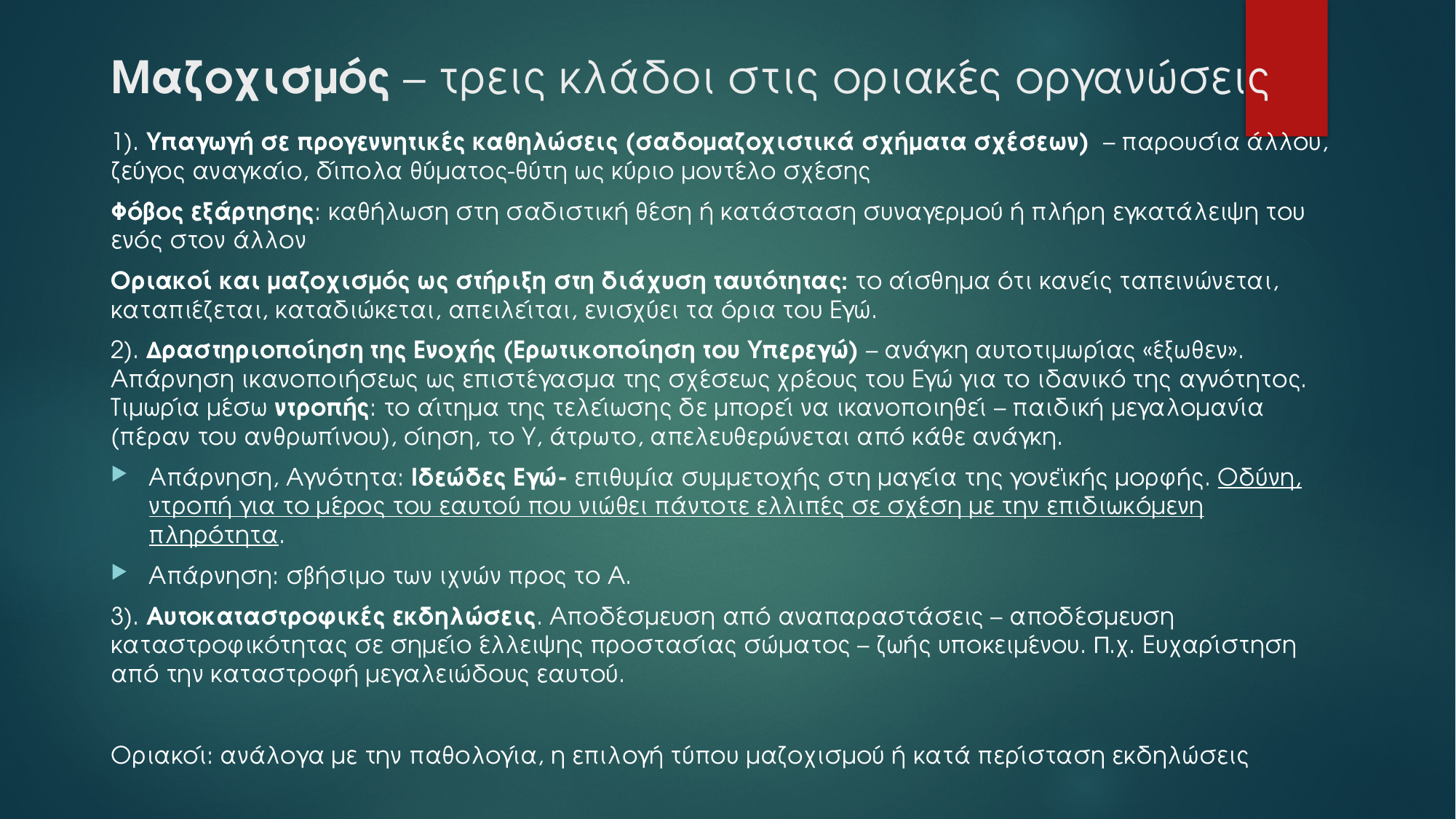

# Μαζοχισμός – τρεις κλάδοι στις οριακές οργανώσεις
1). Υπαγωγή σε προγεννητικές καθηλώσεις (σαδομαζοχιστικά σχήματα σχέσεων)  – παρουσία άλλου, ζεύγος αναγκαίο, δίπολα θύματος-θύτη ως κύριο μοντέλο σχέσης
Φόβος εξάρτησης: καθήλωση στη σαδιστική θέση ή κατάσταση συναγερμού ή πλήρη εγκατάλειψη του ενός στον άλλον
Οριακοί και μαζοχισμός ως στήριξη στη διάχυση ταυτότητας: το αίσθημα ότι κανείς ταπεινώνεται, καταπιέζεται, καταδιώκεται, απειλείται, ενισχύει τα όρια του Εγώ.
2). Δραστηριοποίηση της Ενοχής (Ερωτικοποίηση του Υπερεγώ) – ανάγκη αυτοτιμωρίας «έξωθεν». Απάρνηση ικανοποιήσεως ως επιστέγασμα της σχέσεως χρέους του Εγώ για το ιδανικό της αγνότητος. Τιμωρία μέσω ντροπής: το αίτημα της τελείωσης δε μπορεί να ικανοποιηθεί – παιδική μεγαλομανία (πέραν του ανθρωπίνου), οίηση, το Υ, άτρωτο, απελευθερώνεται από κάθε ανάγκη.
Απάρνηση, Αγνότητα: Ιδεώδες Εγώ- επιθυμία συμμετοχής στη μαγεία της γονεϊκής μορφής. Οδύνη, ντροπή για το μέρος του εαυτού που νιώθει πάντοτε ελλιπές σε σχέση με την επιδιωκόμενη πληρότητα.
Απάρνηση: σβήσιμο των ιχνών προς το Α.
3). Αυτοκαταστροφικές εκδηλώσεις. Αποδέσμευση από αναπαραστάσεις – αποδέσμευση καταστροφικότητας σε σημείο έλλειψης προστασίας σώματος – ζωής υποκειμένου. Π.χ. Ευχαρίστηση από την καταστροφή μεγαλειώδους εαυτού.

Οριακοί: ανάλογα με την παθολογία, η επιλογή τύπου μαζοχισμού ή κατά περίσταση εκδηλώσεις